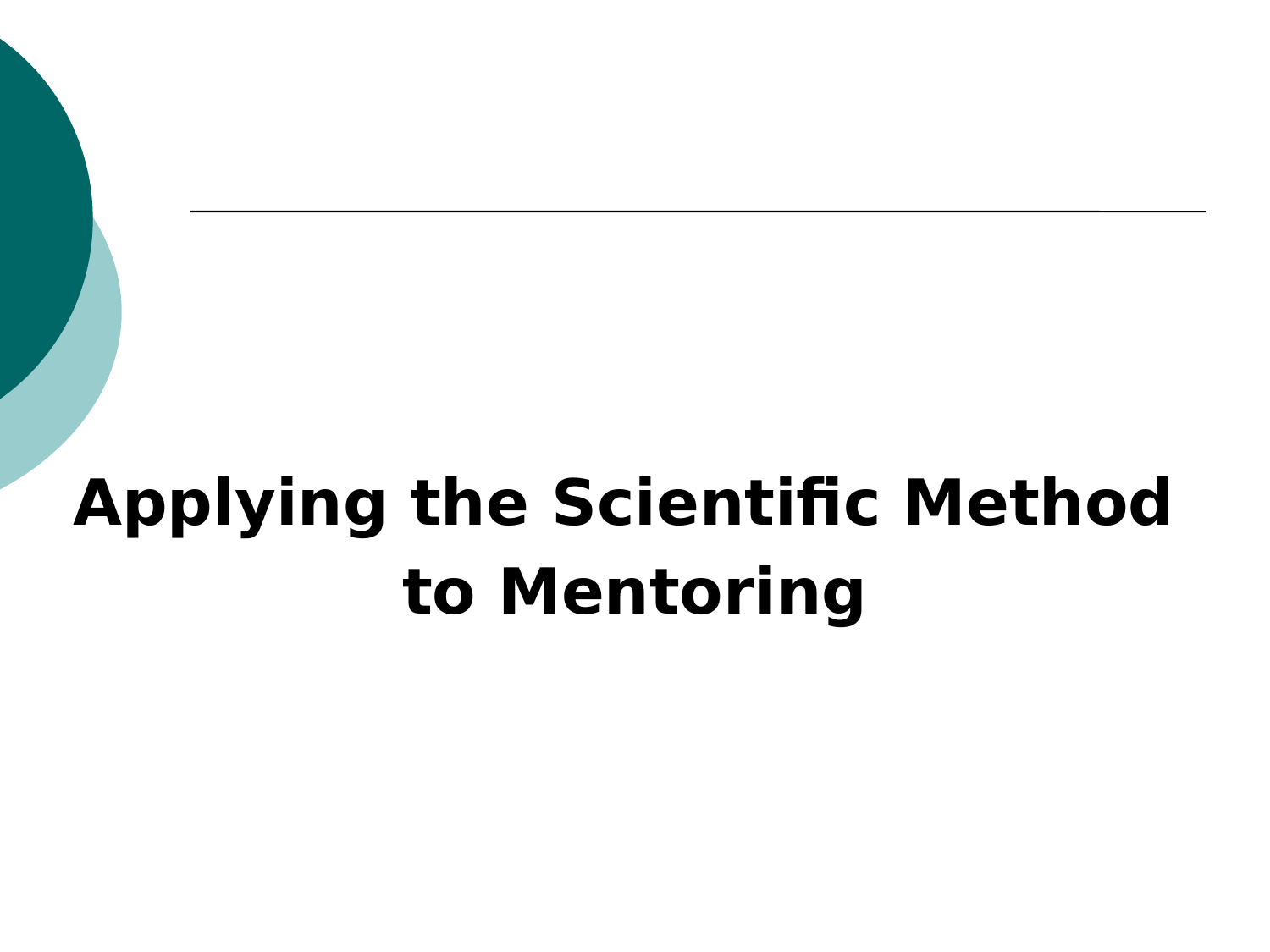

#
Applying the Scientific Method
to Mentoring